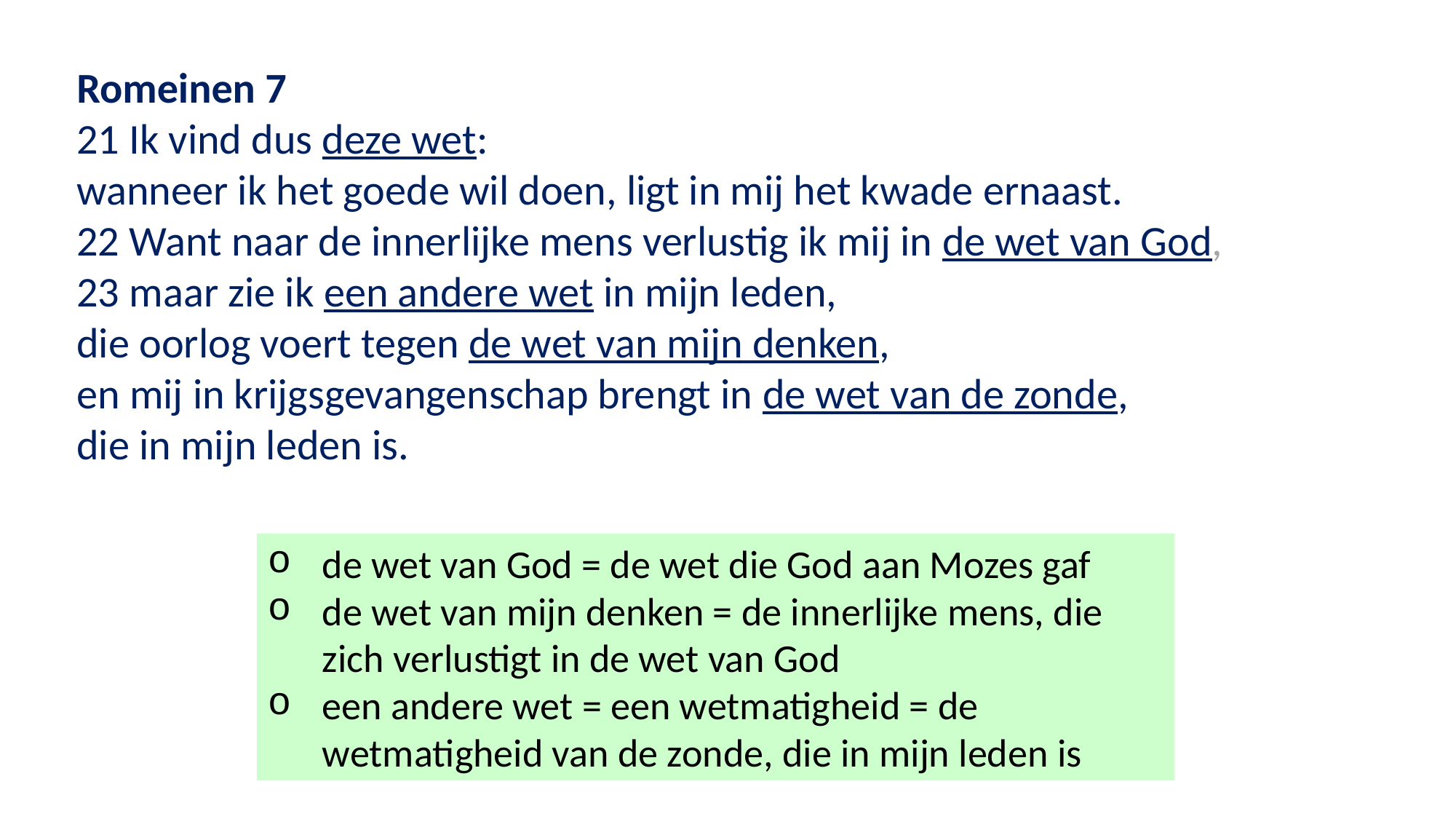

Romeinen 7
21 Ik vind dus deze wet:
wanneer ik het goede wil doen, ligt in mij het kwade ernaast.
22 Want naar de innerlijke mens verlustig ik mij in de wet van God,
23 maar zie ik een andere wet in mijn leden,
die oorlog voert tegen de wet van mijn denken,
en mij in krijgsgevangenschap brengt in de wet van de zonde,
die in mijn leden is.
de wet van God = de wet die God aan Mozes gaf
de wet van mijn denken = de innerlijke mens, die zich verlustigt in de wet van God
een andere wet = een wetmatigheid = de wetmatigheid van de zonde, die in mijn leden is